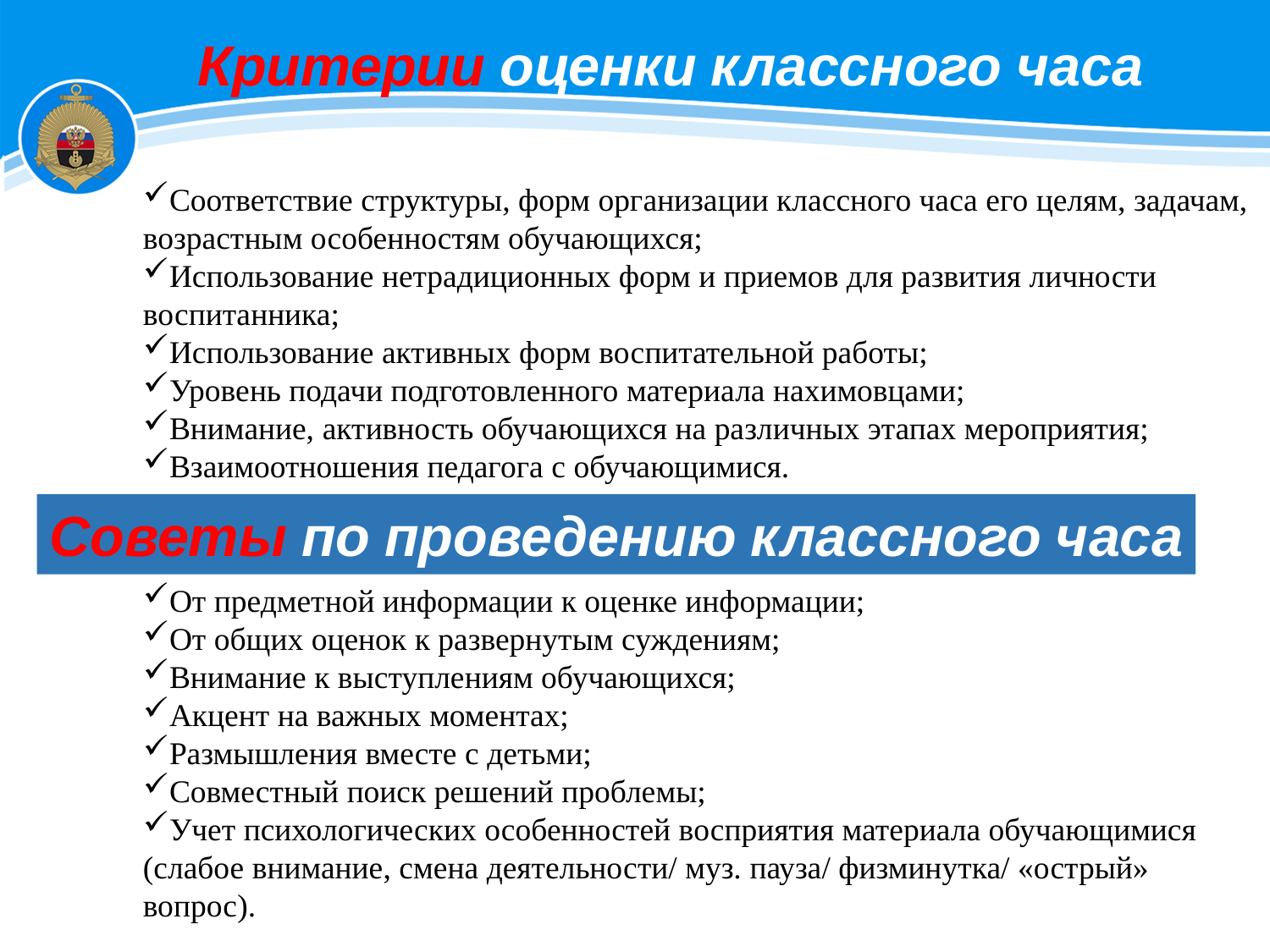

Критерии оценки классного часа
Соответствие структуры, форм организации классного часа его целям, задачам, возрастным особенностям обучающихся;
Использование нетрадиционных форм и приемов для развития личности воспитанника;
Использование активных форм воспитательной работы;
Уровень подачи подготовленного материала нахимовцами;
Внимание, активность обучающихся на различных этапах мероприятия;
Взаимоотношения педагога с обучающимися.

Советы по проведению классного часа
От предметной информации к оценке информации;
От общих оценок к развернутым суждениям;
Внимание к выступлениям обучающихся;
Акцент на важных моментах;
Размышления вместе с детьми;
Совместный поиск решений проблемы;
Учет психологических особенностей восприятия материала обучающимися (слабое внимание, смена деятельности/ муз. пауза/ физминутка/ «острый» вопрос).
1